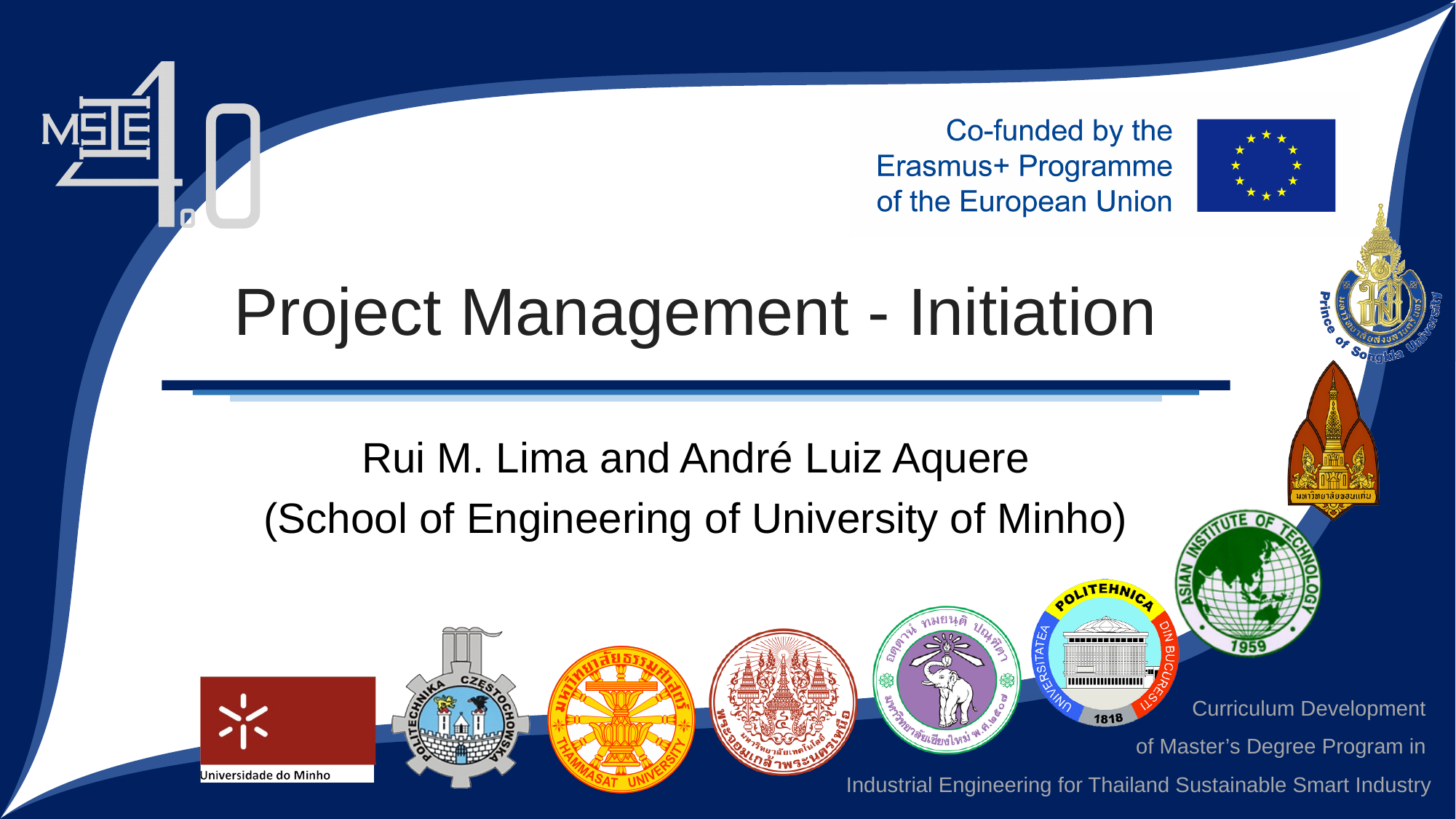

# Project Management - Initiation
Rui M. Lima and André Luiz Aquere
(School of Engineering of University of Minho)